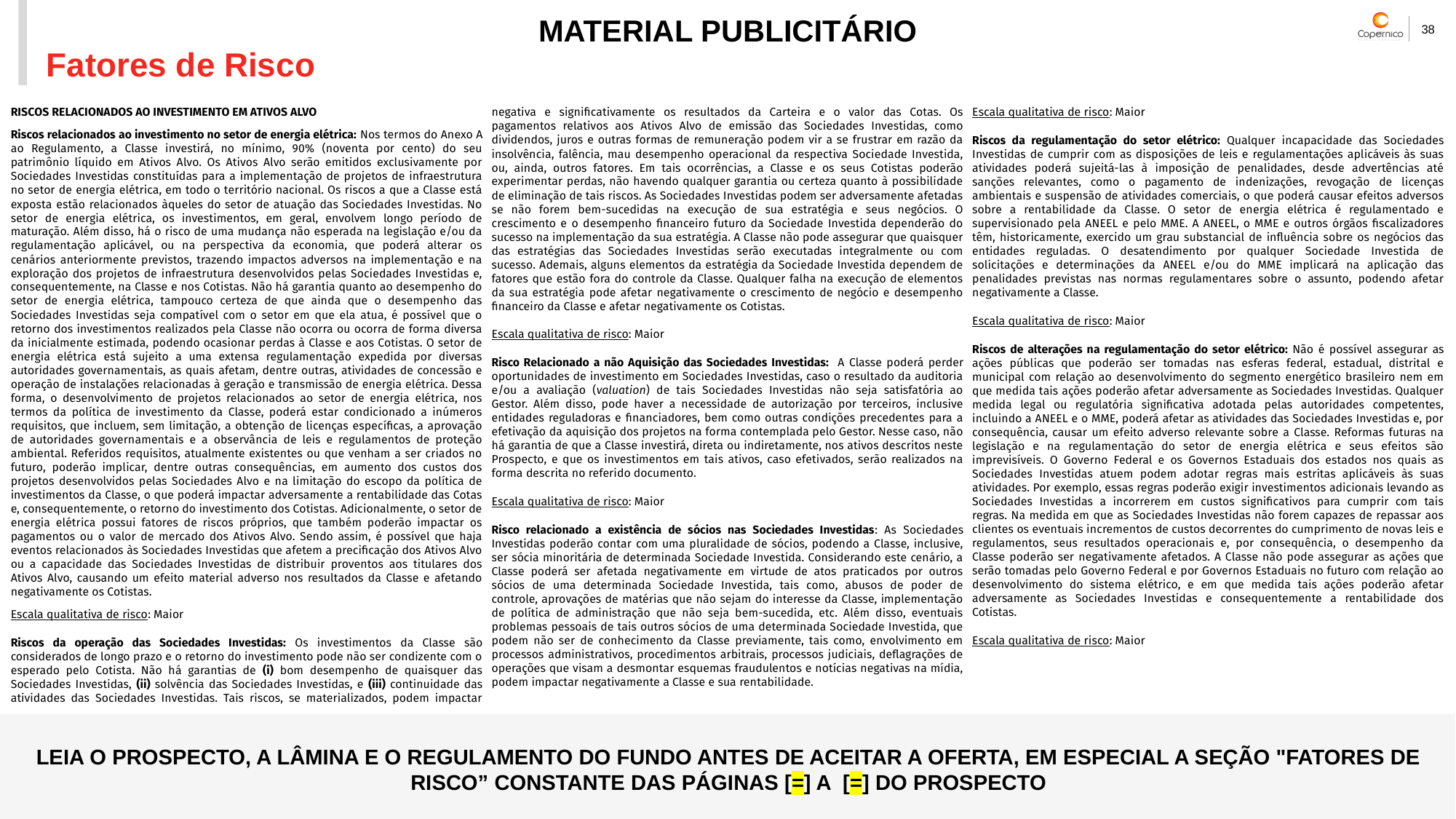

Fatores de Risco
RISCOS RELACIONADOS AO INVESTIMENTO EM ATIVOS ALVO
Riscos relacionados ao investimento no setor de energia elétrica: Nos termos do Anexo A ao Regulamento, a Classe investirá, no mínimo, 90% (noventa por cento) do seu patrimônio líquido em Ativos Alvo. Os Ativos Alvo serão emitidos exclusivamente por Sociedades Investidas constituídas para a implementação de projetos de infraestrutura no setor de energia elétrica, em todo o território nacional. Os riscos a que a Classe está exposta estão relacionados àqueles do setor de atuação das Sociedades Investidas. No setor de energia elétrica, os investimentos, em geral, envolvem longo período de maturação. Além disso, há o risco de uma mudança não esperada na legislação e/ou da regulamentação aplicável, ou na perspectiva da economia, que poderá alterar os cenários anteriormente previstos, trazendo impactos adversos na implementação e na exploração dos projetos de infraestrutura desenvolvidos pelas Sociedades Investidas e, consequentemente, na Classe e nos Cotistas. Não há garantia quanto ao desempenho do setor de energia elétrica, tampouco certeza de que ainda que o desempenho das Sociedades Investidas seja compatível com o setor em que ela atua, é possível que o retorno dos investimentos realizados pela Classe não ocorra ou ocorra de forma diversa da inicialmente estimada, podendo ocasionar perdas à Classe e aos Cotistas. O setor de energia elétrica está sujeito a uma extensa regulamentação expedida por diversas autoridades governamentais, as quais afetam, dentre outras, atividades de concessão e operação de instalações relacionadas à geração e transmissão de energia elétrica. Dessa forma, o desenvolvimento de projetos relacionados ao setor de energia elétrica, nos termos da política de investimento da Classe, poderá estar condicionado a inúmeros requisitos, que incluem, sem limitação, a obtenção de licenças específicas, a aprovação de autoridades governamentais e a observância de leis e regulamentos de proteção ambiental. Referidos requisitos, atualmente existentes ou que venham a ser criados no futuro, poderão implicar, dentre outras consequências, em aumento dos custos dos projetos desenvolvidos pelas Sociedades Alvo e na limitação do escopo da política de investimentos da Classe, o que poderá impactar adversamente a rentabilidade das Cotas e, consequentemente, o retorno do investimento dos Cotistas. Adicionalmente, o setor de energia elétrica possui fatores de riscos próprios, que também poderão impactar os pagamentos ou o valor de mercado dos Ativos Alvo. Sendo assim, é possível que haja eventos relacionados às Sociedades Investidas que afetem a precificação dos Ativos Alvo ou a capacidade das Sociedades Investidas de distribuir proventos aos titulares dos Ativos Alvo, causando um efeito material adverso nos resultados da Classe e afetando negativamente os Cotistas.
Escala qualitativa de risco: Maior
Riscos da operação das Sociedades Investidas: Os investimentos da Classe são considerados de longo prazo e o retorno do investimento pode não ser condizente com o esperado pelo Cotista. Não há garantias de (i) bom desempenho de quaisquer das Sociedades Investidas, (ii) solvência das Sociedades Investidas, e (iii) continuidade das atividades das Sociedades Investidas. Tais riscos, se materializados, podem impactar negativa e significativamente os resultados da Carteira e o valor das Cotas. Os pagamentos relativos aos Ativos Alvo de emissão das Sociedades Investidas, como dividendos, juros e outras formas de remuneração podem vir a se frustrar em razão da insolvência, falência, mau desempenho operacional da respectiva Sociedade Investida, ou, ainda, outros fatores. Em tais ocorrências, a Classe e os seus Cotistas poderão experimentar perdas, não havendo qualquer garantia ou certeza quanto à possibilidade de eliminação de tais riscos. As Sociedades Investidas podem ser adversamente afetadas se não forem bem-sucedidas na execução de sua estratégia e seus negócios. O crescimento e o desempenho financeiro futuro da Sociedade Investida dependerão do sucesso na implementação da sua estratégia. A Classe não pode assegurar que quaisquer das estratégias das Sociedades Investidas serão executadas integralmente ou com sucesso. Ademais, alguns elementos da estratégia da Sociedade Investida dependem de fatores que estão fora do controle da Classe. Qualquer falha na execução de elementos da sua estratégia pode afetar negativamente o crescimento de negócio e desempenho financeiro da Classe e afetar negativamente os Cotistas.
Escala qualitativa de risco: Maior
Risco Relacionado a não Aquisição das Sociedades Investidas:  A Classe poderá perder oportunidades de investimento em Sociedades Investidas, caso o resultado da auditoria e/ou a avaliação (valuation) de tais Sociedades Investidas não seja satisfatória ao Gestor. Além disso, pode haver a necessidade de autorização por terceiros, inclusive entidades reguladoras e financiadores, bem como outras condições precedentes para a efetivação da aquisição dos projetos na forma contemplada pelo Gestor. Nesse caso, não há garantia de que a Classe investirá, direta ou indiretamente, nos ativos descritos neste Prospecto, e que os investimentos em tais ativos, caso efetivados, serão realizados na forma descrita no referido documento.
Escala qualitativa de risco: Maior
Risco relacionado a existência de sócios nas Sociedades Investidas: As Sociedades Investidas poderão contar com uma pluralidade de sócios, podendo a Classe, inclusive, ser sócia minoritária de determinada Sociedade Investida. Considerando este cenário, a Classe poderá ser afetada negativamente em virtude de atos praticados por outros sócios de uma determinada Sociedade Investida, tais como, abusos de poder de controle, aprovações de matérias que não sejam do interesse da Classe, implementação de política de administração que não seja bem-sucedida, etc. Além disso, eventuais problemas pessoais de tais outros sócios de uma determinada Sociedade Investida, que podem não ser de conhecimento da Classe previamente, tais como, envolvimento em processos administrativos, procedimentos arbitrais, processos judiciais, deflagrações de operações que visam a desmontar esquemas fraudulentos e notícias negativas na mídia, podem impactar negativamente a Classe e sua rentabilidade.
Escala qualitativa de risco: Maior
Riscos da regulamentação do setor elétrico: Qualquer incapacidade das Sociedades Investidas de cumprir com as disposições de leis e regulamentações aplicáveis às suas atividades poderá sujeitá-las à imposição de penalidades, desde advertências até sanções relevantes, como o pagamento de indenizações, revogação de licenças ambientais e suspensão de atividades comerciais, o que poderá causar efeitos adversos sobre a rentabilidade da Classe. O setor de energia elétrica é regulamentado e supervisionado pela ANEEL e pelo MME. A ANEEL, o MME e outros órgãos fiscalizadores têm, historicamente, exercido um grau substancial de influência sobre os negócios das entidades reguladas. O desatendimento por qualquer Sociedade Investida de solicitações e determinações da ANEEL e/ou do MME implicará na aplicação das penalidades previstas nas normas regulamentares sobre o assunto, podendo afetar negativamente a Classe.
Escala qualitativa de risco: Maior
Riscos de alterações na regulamentação do setor elétrico: Não é possível assegurar as ações públicas que poderão ser tomadas nas esferas federal, estadual, distrital e municipal com relação ao desenvolvimento do segmento energético brasileiro nem em que medida tais ações poderão afetar adversamente as Sociedades Investidas. Qualquer medida legal ou regulatória significativa adotada pelas autoridades competentes, incluindo a ANEEL e o MME, poderá afetar as atividades das Sociedades Investidas e, por consequência, causar um efeito adverso relevante sobre a Classe. Reformas futuras na legislação e na regulamentação do setor de energia elétrica e seus efeitos são imprevisíveis. O Governo Federal e os Governos Estaduais dos estados nos quais as Sociedades Investidas atuem podem adotar regras mais estritas aplicáveis às suas atividades. Por exemplo, essas regras poderão exigir investimentos adicionais levando as Sociedades Investidas a incorrerem em custos significativos para cumprir com tais regras. Na medida em que as Sociedades Investidas não forem capazes de repassar aos clientes os eventuais incrementos de custos decorrentes do cumprimento de novas leis e regulamentos, seus resultados operacionais e, por consequência, o desempenho da Classe poderão ser negativamente afetados. A Classe não pode assegurar as ações que serão tomadas pelo Governo Federal e por Governos Estaduais no futuro com relação ao desenvolvimento do sistema elétrico, e em que medida tais ações poderão afetar adversamente as Sociedades Investidas e consequentemente a rentabilidade dos Cotistas.
Escala qualitativa de risco: Maior

LEIA O PROSPECTO, A LÂMINA E O REGULAMENTO DO FUNDO ANTES DE ACEITAR A OFERTA, EM ESPECIAL A SEÇÃO "FATORES DE RISCO” CONSTANTE DAS PÁGINAS [=] A  [=] DO PROSPECTO